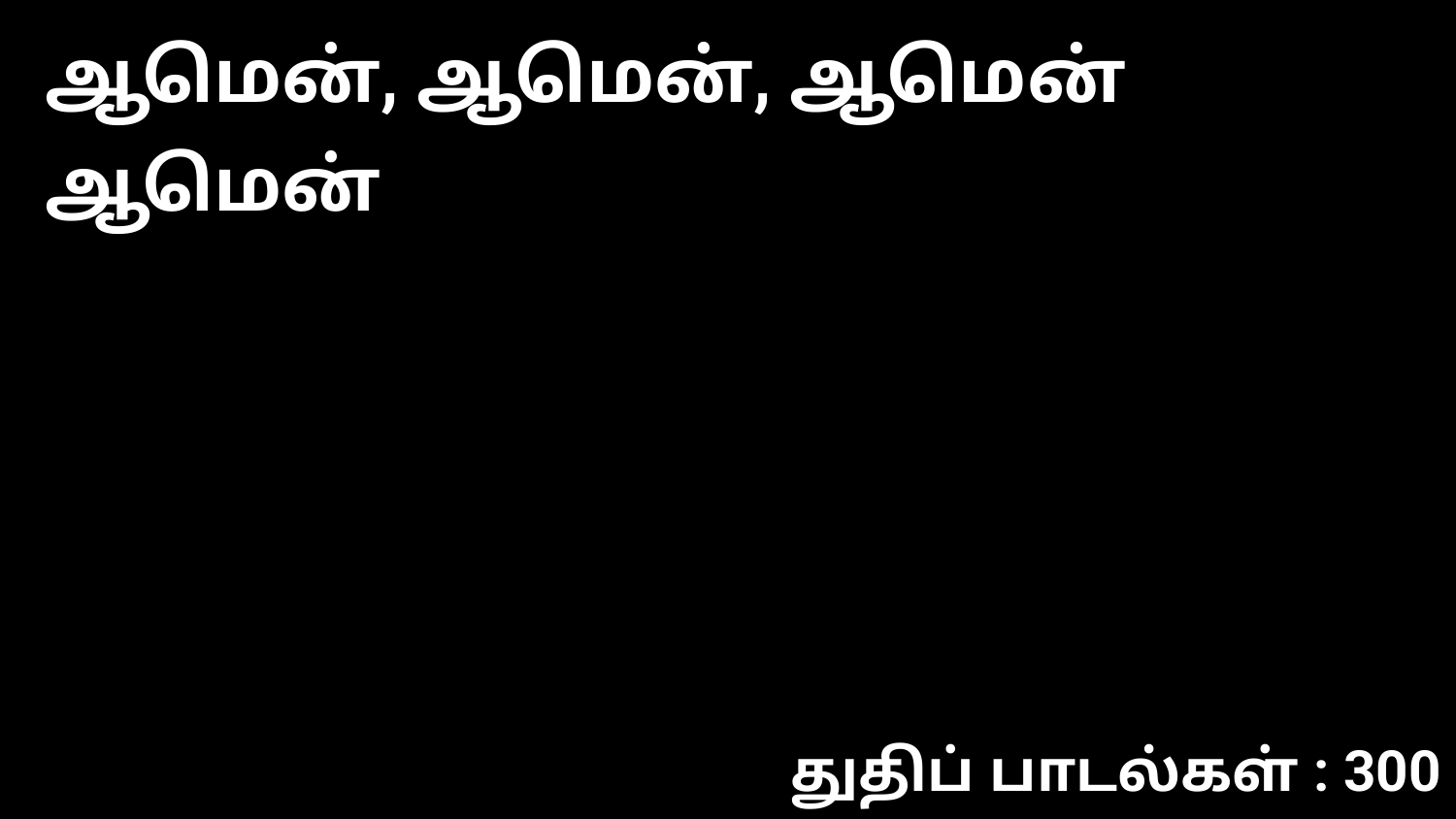

ஆமென், ஆமென், ஆமென் ஆமென்
துதிப் பாடல்கள் : 300